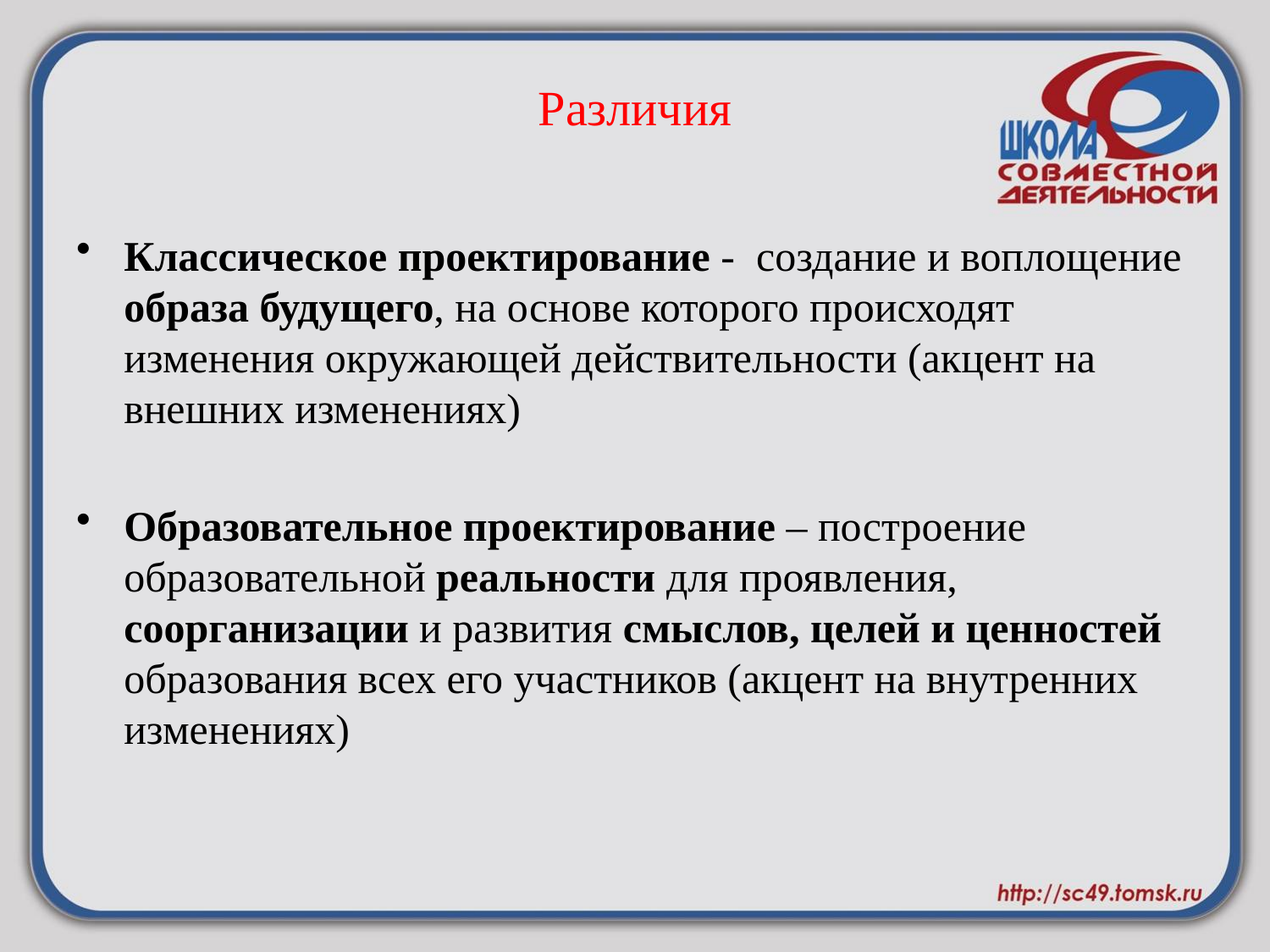

# Различия
Классическое проектирование -  создание и воплощение образа будущего, на основе которого происходят изменения окружающей действительности (акцент на внешних изменениях)

Образовательное проектирование – построение образовательной реальности для проявления, соорганизации и развития смыслов, целей и ценностей образования всех его участников (акцент на внутренних изменениях)